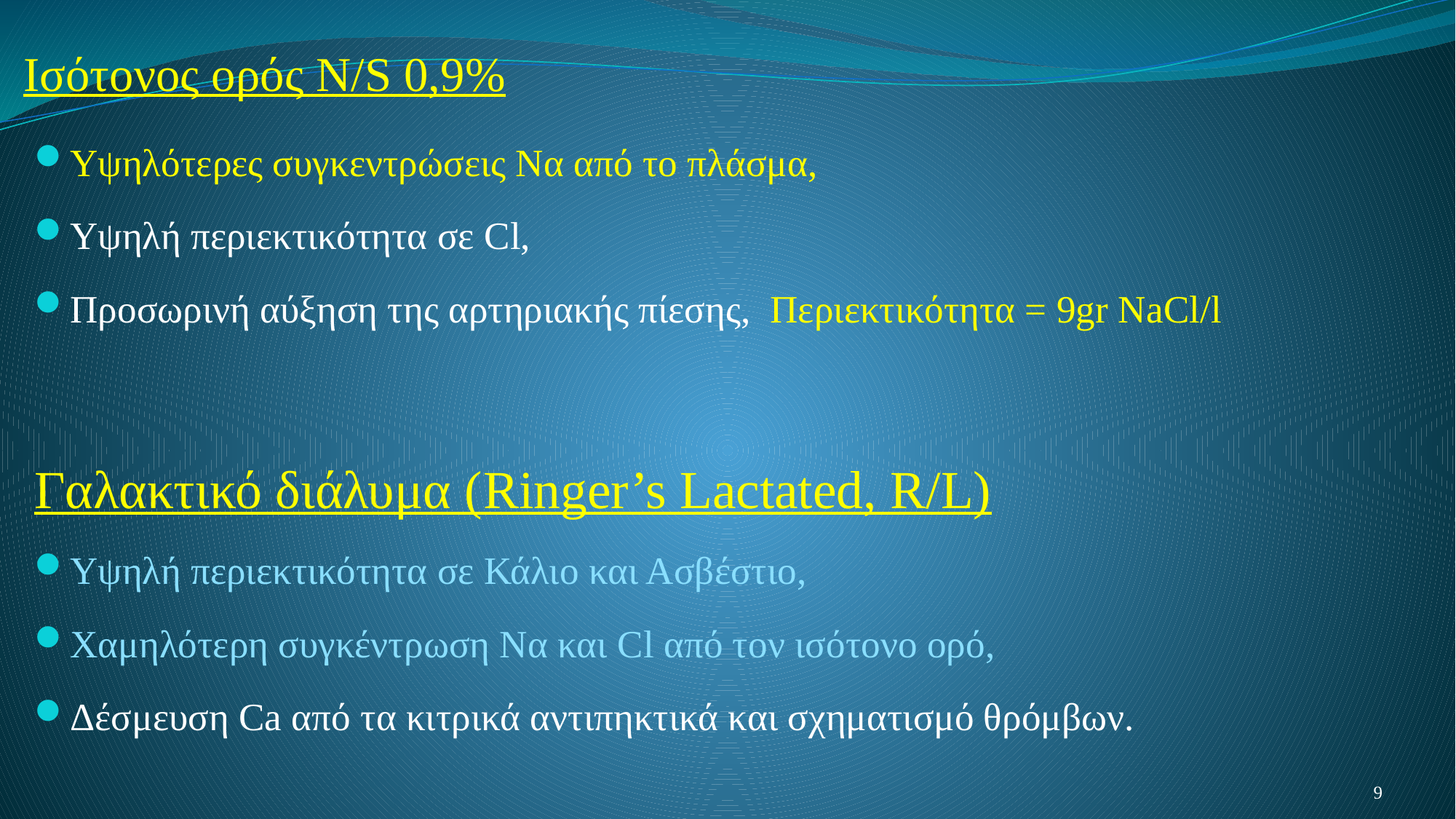

# Ισότονος ορός Ν/S 0,9%
Υψηλότερες συγκεντρώσεις Να από το πλάσμα,
Υψηλή περιεκτικότητα σε Cl,
Προσωρινή αύξηση της αρτηριακής πίεσης,  Περιεκτικότητα = 9gr NaCl/l

Γαλακτικό διάλυμα (Ringer’s Lactated, R/L)
Υψηλή περιεκτικότητα σε Κάλιο και Ασβέστιο,
Χαμηλότερη συγκέντρωση Να και Cl από τον ισότονο ορό,
Δέσμευση Ca από τα κιτρικά αντιπηκτικά και σχηματισμό θρόμβων.

9